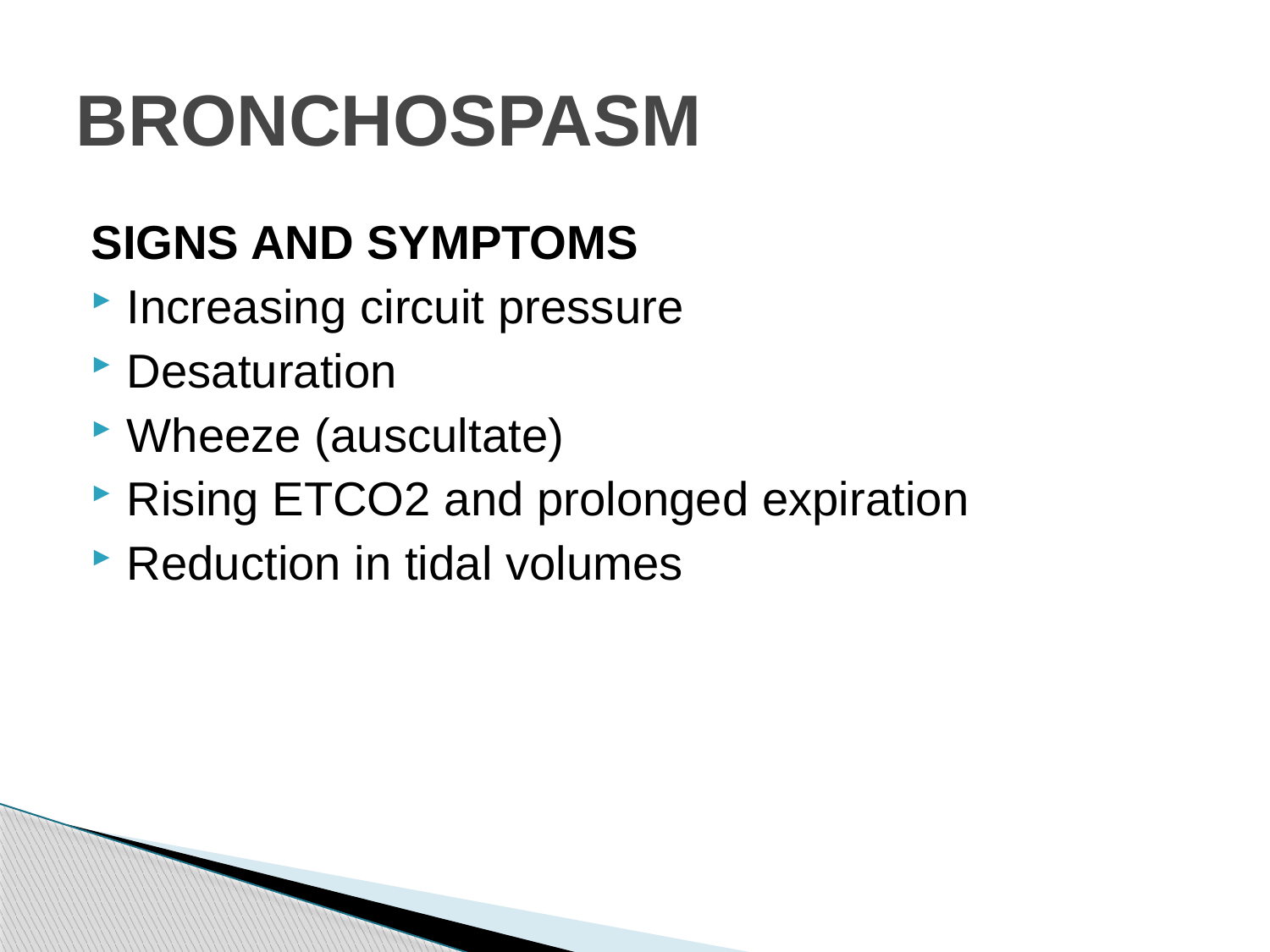

# BRONCHOSPASM
SIGNS AND SYMPTOMS
Increasing circuit pressure
Desaturation
Wheeze (auscultate)
Rising ETCO2 and prolonged expiration
Reduction in tidal volumes